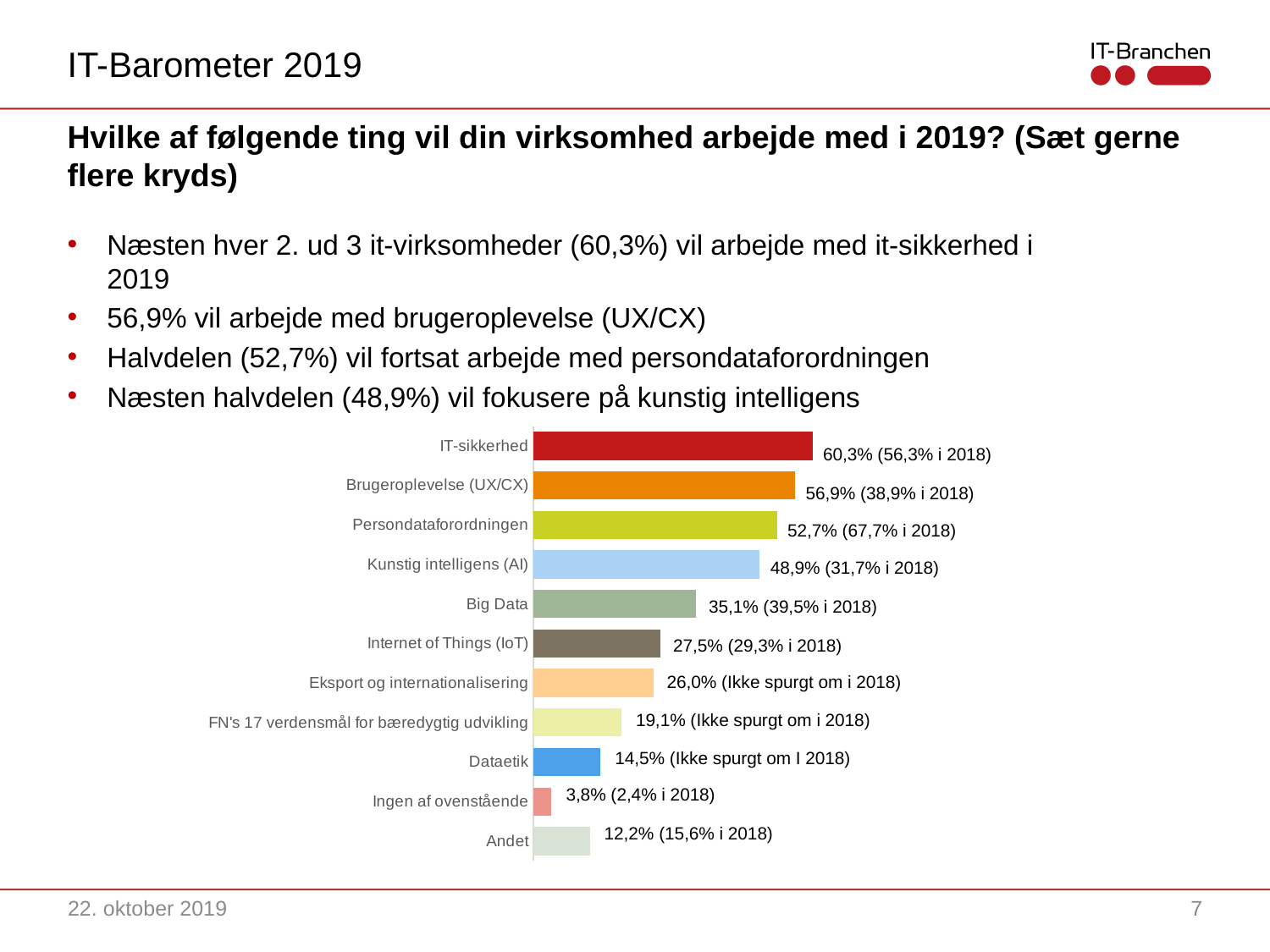

IT-Barometer 2019
# Hvilke af følgende ting vil din virksomhed arbejde med i 2019? (Sæt gerne flere kryds)
Næsten hver 2. ud 3 it-virksomheder (60,3%) vil arbejde med it-sikkerhed i 2019
56,9% vil arbejde med brugeroplevelse (UX/CX)
Halvdelen (52,7%) vil fortsat arbejde med persondataforordningen
Næsten halvdelen (48,9%) vil fokusere på kunstig intelligens

### Chart

| Category |  |
|---|---|
| Andet | 0.1221 |
| Ingen af ovenstående | 0.0382 |
| Dataetik | 0.145 |
| FN's 17 verdensmål for bæredygtig udvikling | 0.1908 |
| Eksport og internationalisering | 0.2595 |
| Internet of Things (IoT) | 0.2748 |
| Big Data | 0.3511 |
| Kunstig intelligens (AI) | 0.4885 |
| Persondataforordningen | 0.5267 |
| Brugeroplevelse (UX/CX) | 0.5649 |
| IT-sikkerhed | 0.6031 |
60,3% (56,3% i 2018)
56,9% (38,9% i 2018)
52,7% (67,7% i 2018)
48,9% (31,7% i 2018)
35,1% (39,5% i 2018)
27,5% (29,3% i 2018)
26,0% (Ikke spurgt om i 2018)
19,1% (Ikke spurgt om i 2018)
14,5% (Ikke spurgt om I 2018)
3,8% (2,4% i 2018)
12,2% (15,6% i 2018)
22. oktober 2019
7